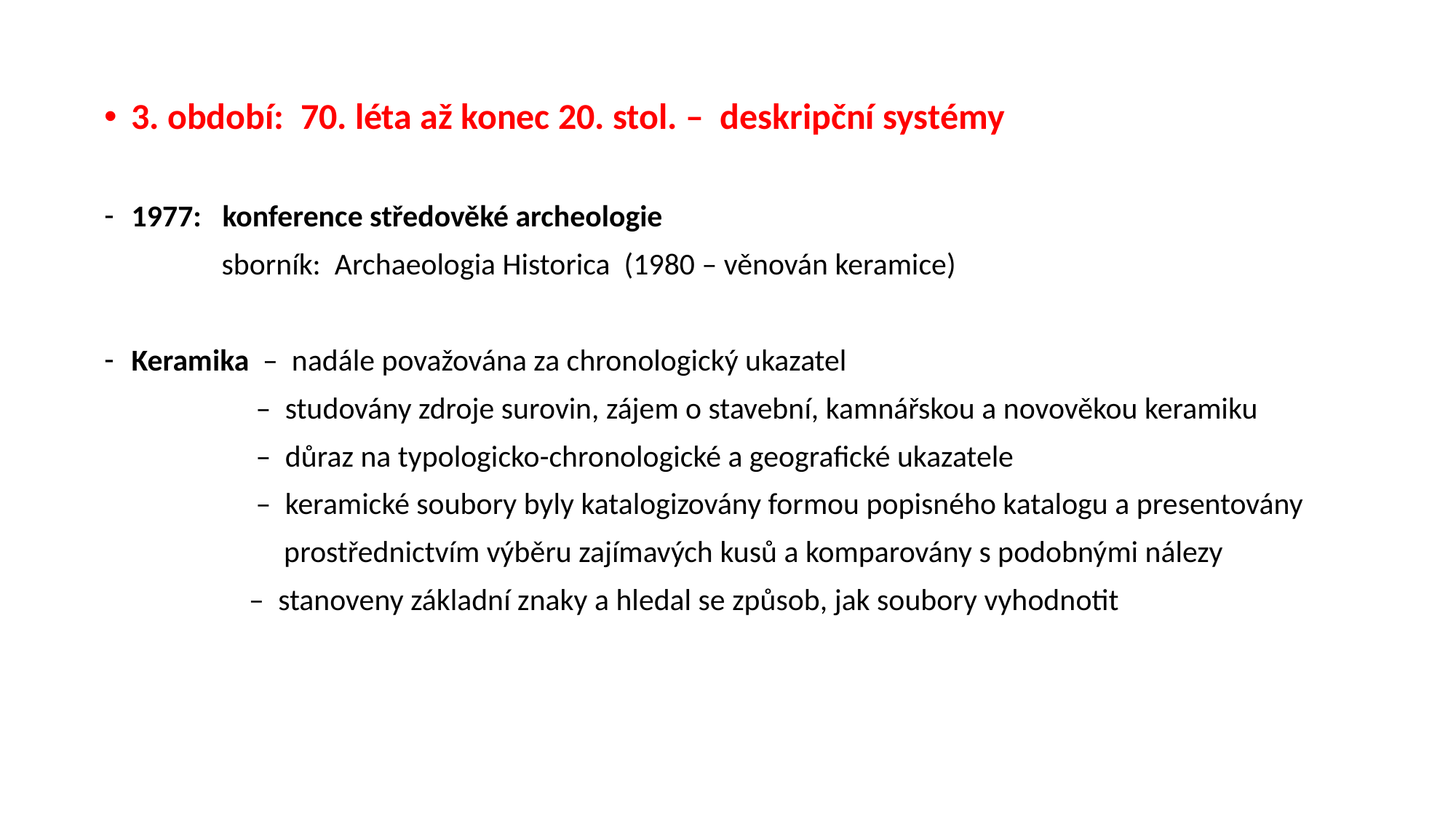

3. období:  70. léta až konec 20. stol. –  deskripční systémy

1977:   konference středověké archeologie
                 sborník:  Archaeologia Historica  (1980 – věnován keramice)

Keramika  –  nadále považována za chronologický ukazatel
                      –  studovány zdroje surovin, zájem o stavební, kamnářskou a novověkou keramiku
                      –  důraz na typologicko-chronologické a geografické ukazatele
                      –  keramické soubory byly katalogizovány formou popisného katalogu a presentovány
                          prostřednictvím výběru zajímavých kusů a komparovány s podobnými nálezy
                     –  stanoveny základní znaky a hledal se způsob, jak soubory vyhodnotit